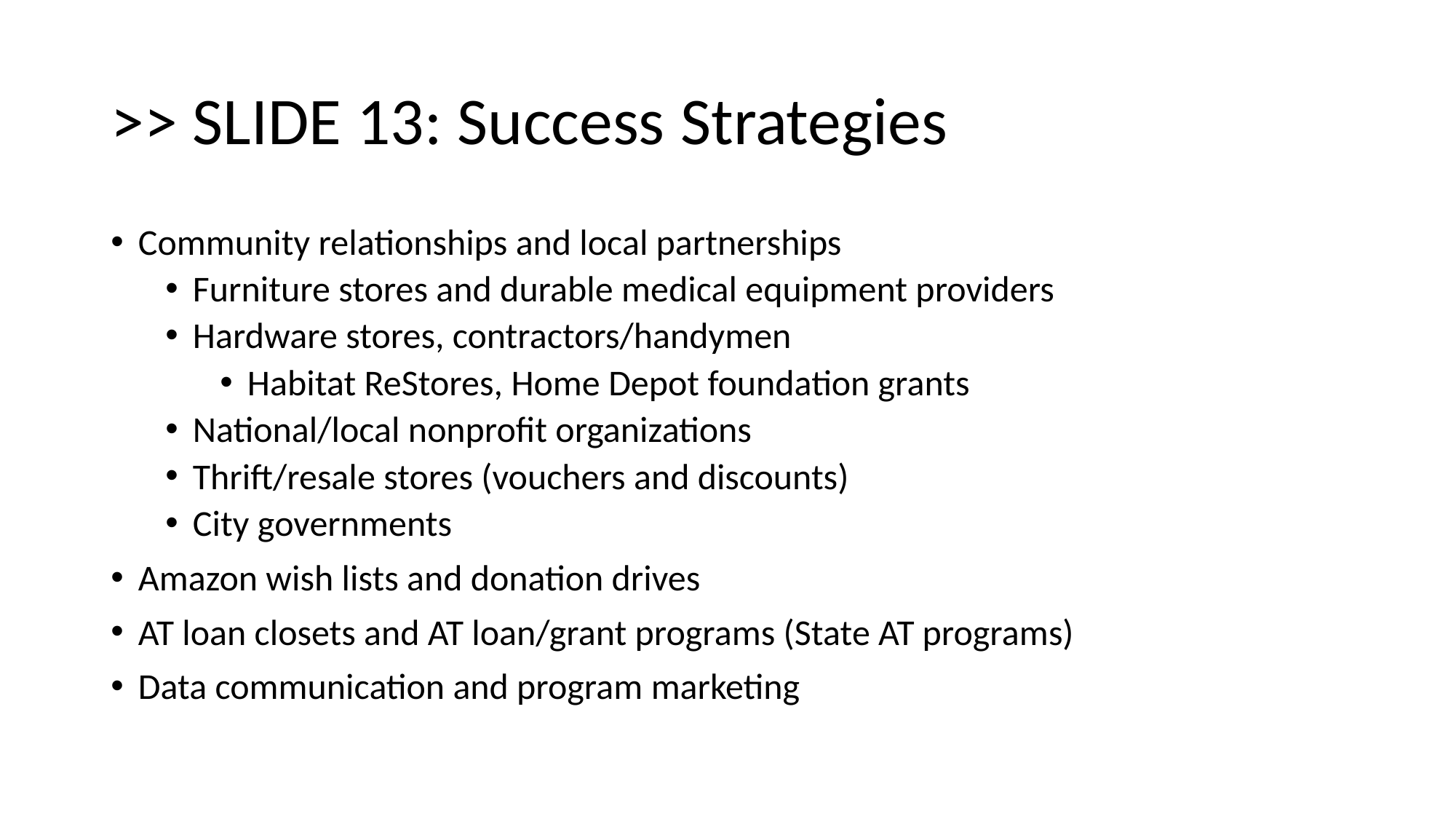

# >> SLIDE 13: Success Strategies
Community relationships and local partnerships
Furniture stores and durable medical equipment providers
Hardware stores, contractors/handymen
Habitat ReStores, Home Depot foundation grants
National/local nonprofit organizations
Thrift/resale stores (vouchers and discounts)
City governments
Amazon wish lists and donation drives
AT loan closets and AT loan/grant programs (State AT programs)
Data communication and program marketing